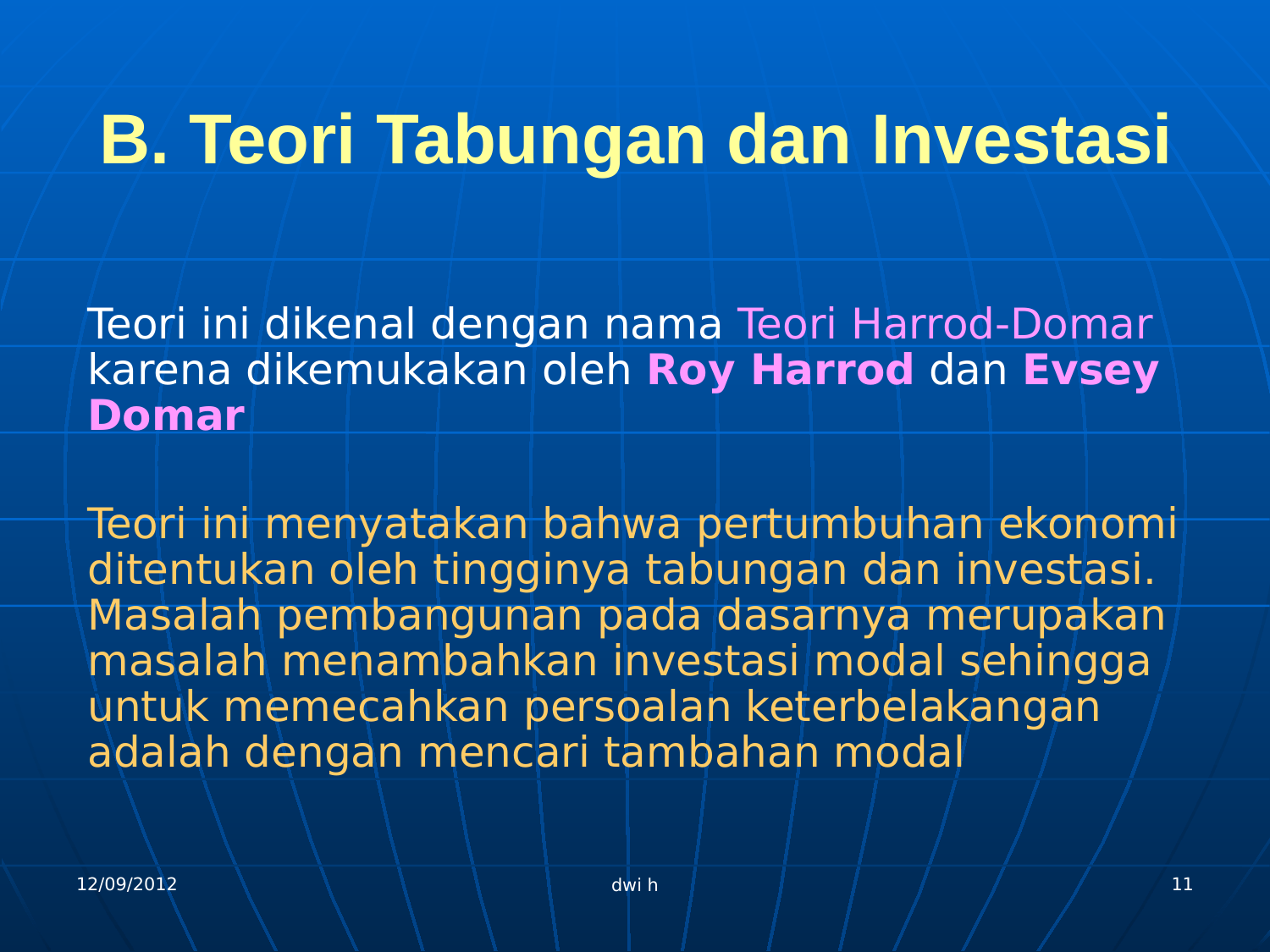

# B. Teori Tabungan dan Investasi
Teori ini dikenal dengan nama Teori Harrod-Domar karena dikemukakan oleh Roy Harrod dan Evsey Domar

Teori ini menyatakan bahwa pertumbuhan ekonomi ditentukan oleh tingginya tabungan dan investasi. Masalah pembangunan pada dasarnya merupakan masalah menambahkan investasi modal sehingga untuk memecahkan persoalan keterbelakangan adalah dengan mencari tambahan modal
12/09/2012
11
dwi h